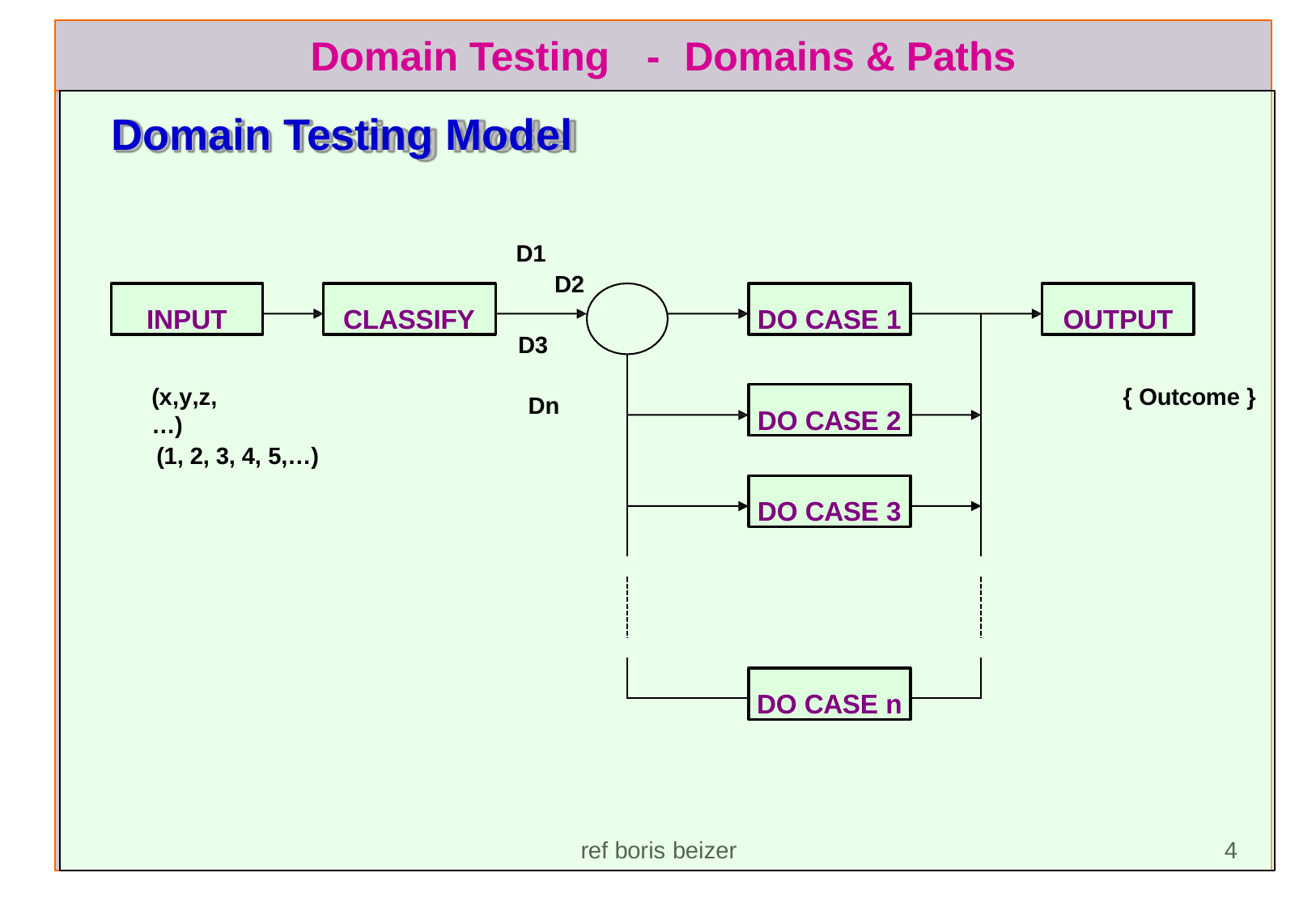

# Domain Testing
-	Domains & Paths

Domain Testing Model
D1
D2
INPUT
CLASSIFY

DO CASE 1
OUTPUT

D3

(x,y,z,…)
{ Outcome }
DO CASE 2
Dn

(1, 2, 3, 4, 5,…)
DO CASE 3

DO CASE n

ref boris beizer	4